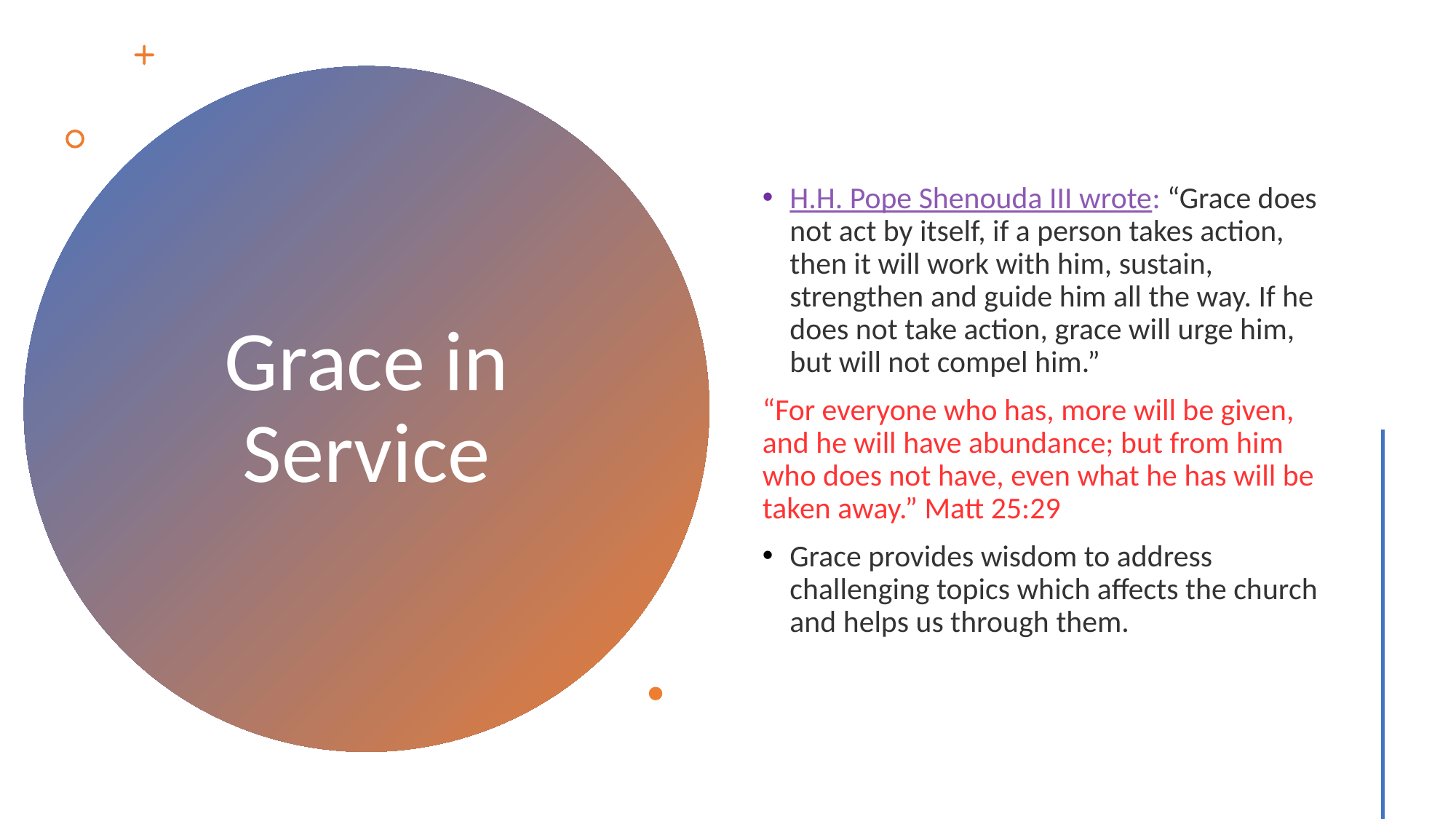

H.H. Pope Shenouda III wrote: “Grace does not act by itself, if a person takes action, then it will work with him, sustain, strengthen and guide him all the way. If he does not take action, grace will urge him, but will not compel him.”
“For everyone who has, more will be given, and he will have abundance; but from him who does not have, even what he has will be taken away.” Matt 25:29
Grace provides wisdom to address challenging topics which affects the church and helps us through them.

# Grace in Service